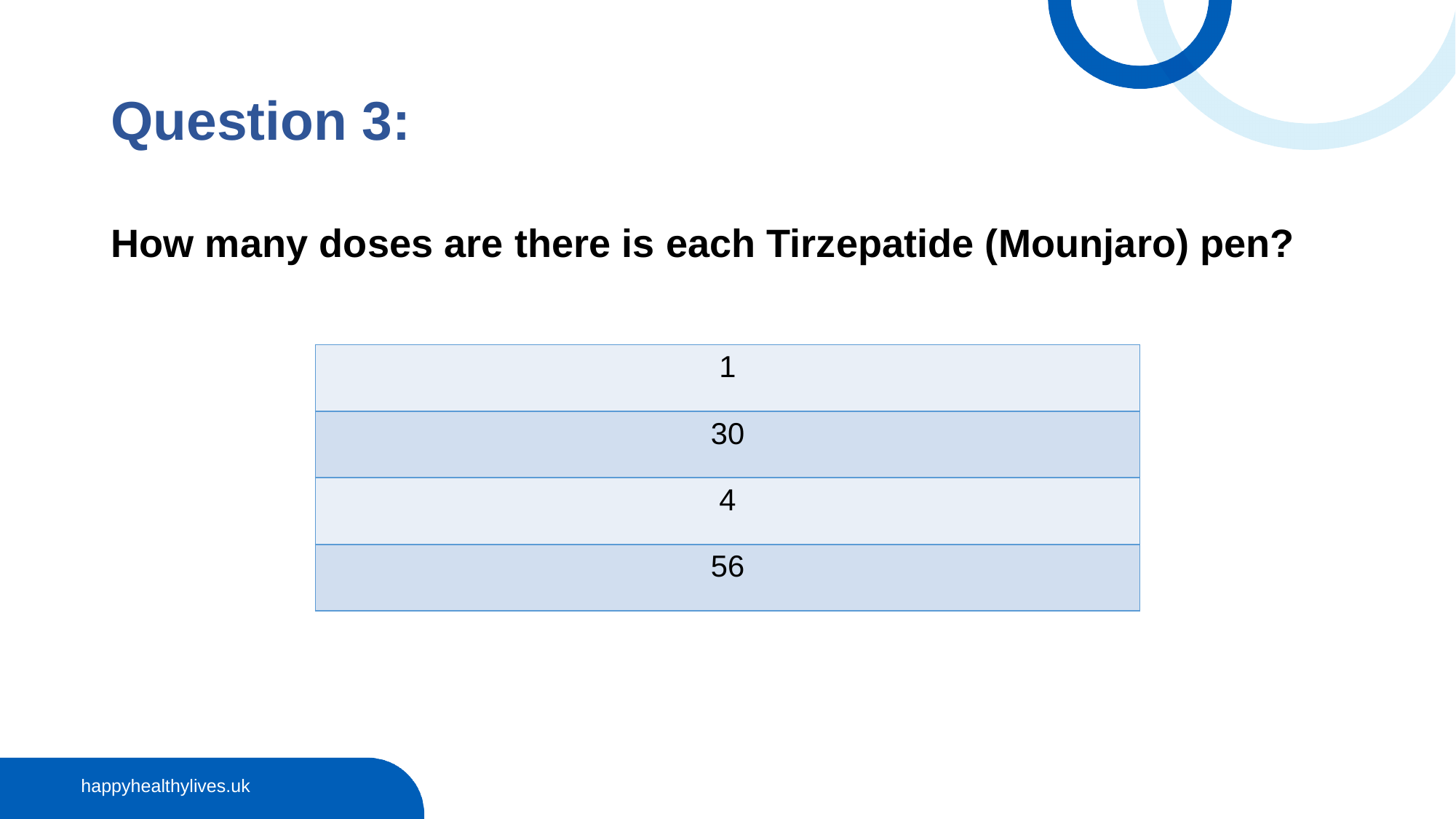

# Question 3:
How many doses are there is each Tirzepatide (Mounjaro) pen?

| 1 |
| --- |
| 30 |
| 4 |
| 56 |